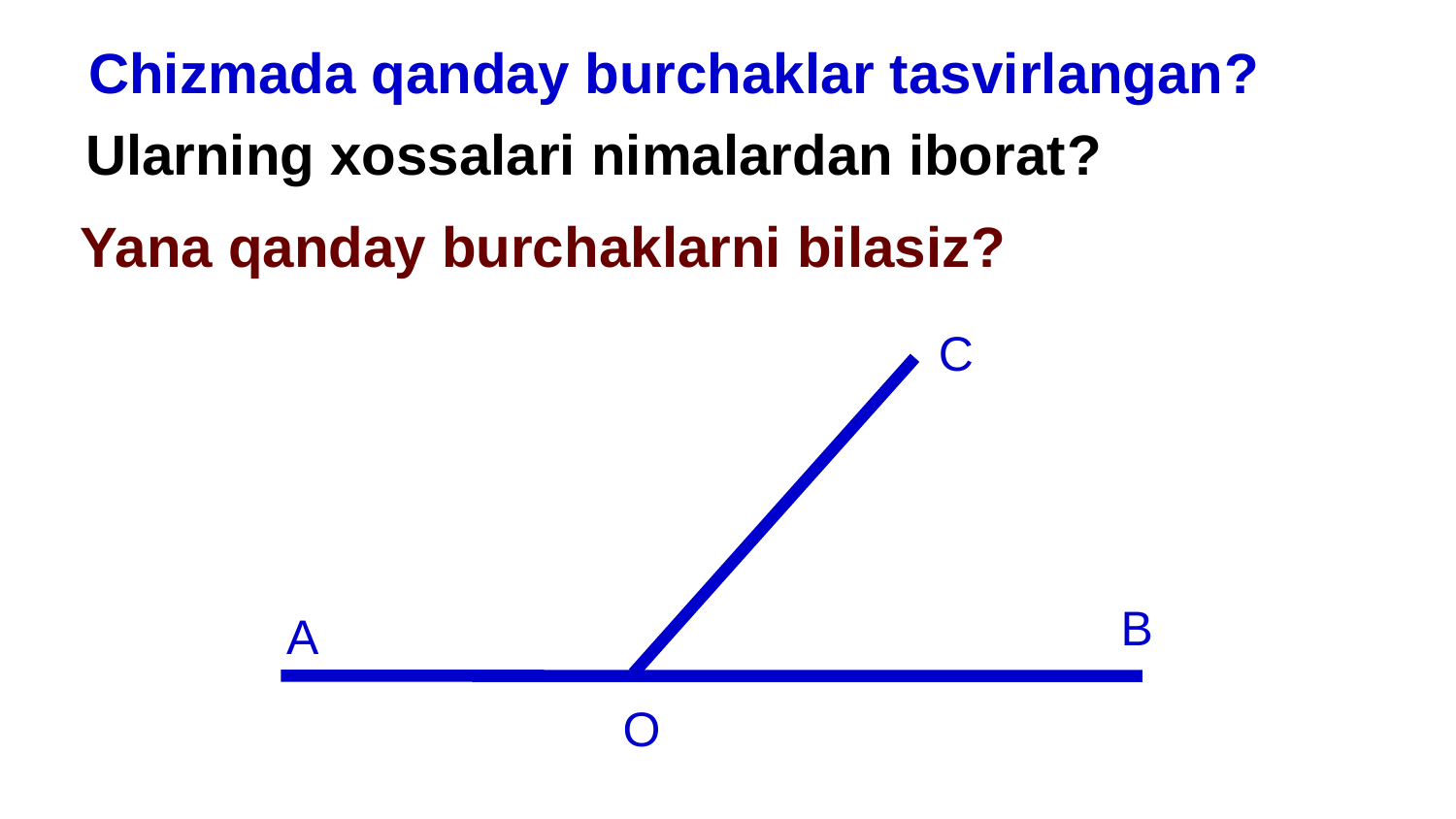

Chizmada qanday burchaklar tasvirlangan?
Ularning xossalari nimalardan iborat?
Yana qanday burchaklarni bilasiz?
С
В
А
О